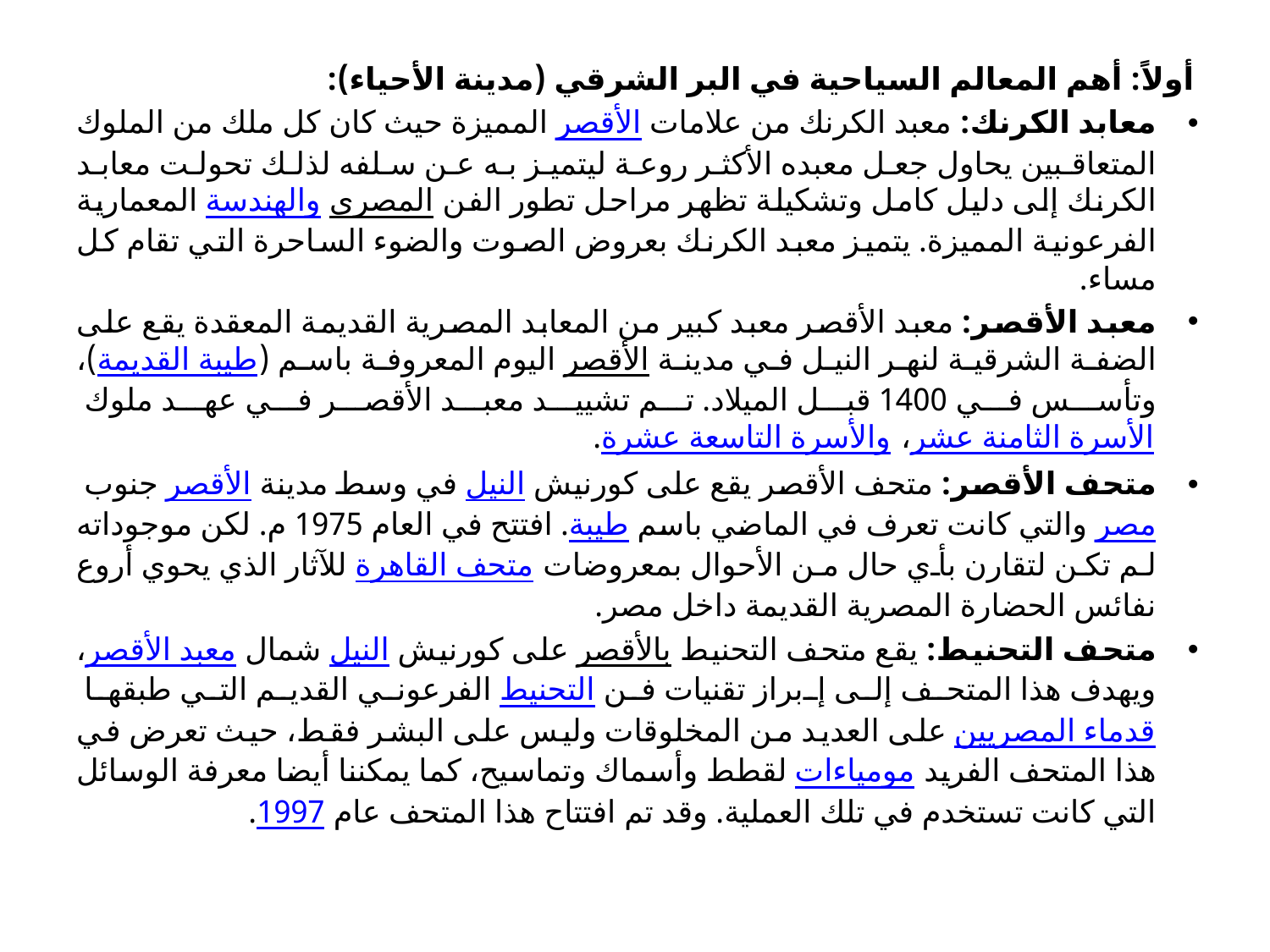

أولاً: أهم المعالم السياحية في البر الشرقي (مدينة الأحياء):
معابد الكرنك: معبد الكرنك من علامات الأقصر المميزة حيث كان كل ملك من الملوك المتعاقبين يحاول جعل معبده الأكثر روعة ليتميز به عن سلفه لذلك تحولت معابد الكرنك إلى دليل كامل وتشكيلة تظهر مراحل تطور الفن المصري والهندسة المعمارية الفرعونية المميزة. يتميز معبد الكرنك بعروض الصوت والضوء الساحرة التي تقام كل مساء.
معبد الأقصر: معبد الأقصر معبد كبير من المعابد المصرية القديمة المعقدة يقع على الضفة الشرقية لنهر النيل في مدينة الأقصر اليوم المعروفة باسم (طيبة القديمة)، وتأسس في 1400 قبل الميلاد. تم تشييد معبد الأقصر في عهد ملوك الأسرة الثامنة عشر، والأسرة التاسعة عشرة.
متحف الأقصر: متحف الأقصر يقع على كورنيش النيل في وسط مدينة الأقصر جنوب مصر والتي كانت تعرف في الماضي باسم طيبة. افتتح في العام 1975 م. لكن موجوداته لم تكن لتقارن بأي حال من الأحوال بمعروضات متحف القاهرة للآثار الذي يحوي أروع نفائس الحضارة المصرية القديمة داخل مصر.
متحف التحنيط: يقع متحف التحنيط بالأقصر على كورنيش النيل شمال معبد الأقصر، ويهدف هذا المتحف إلى إبراز تقنيات فن التحنيط الفرعوني القديم التي طبقها قدماء المصريين على العديد من المخلوقات وليس على البشر فقط، حيث تعرض في هذا المتحف الفريد مومياءات لقطط وأسماك وتماسيح، كما يمكننا أيضا معرفة الوسائل التي كانت تستخدم في تلك العملية. وقد تم افتتاح هذا المتحف عام 1997.